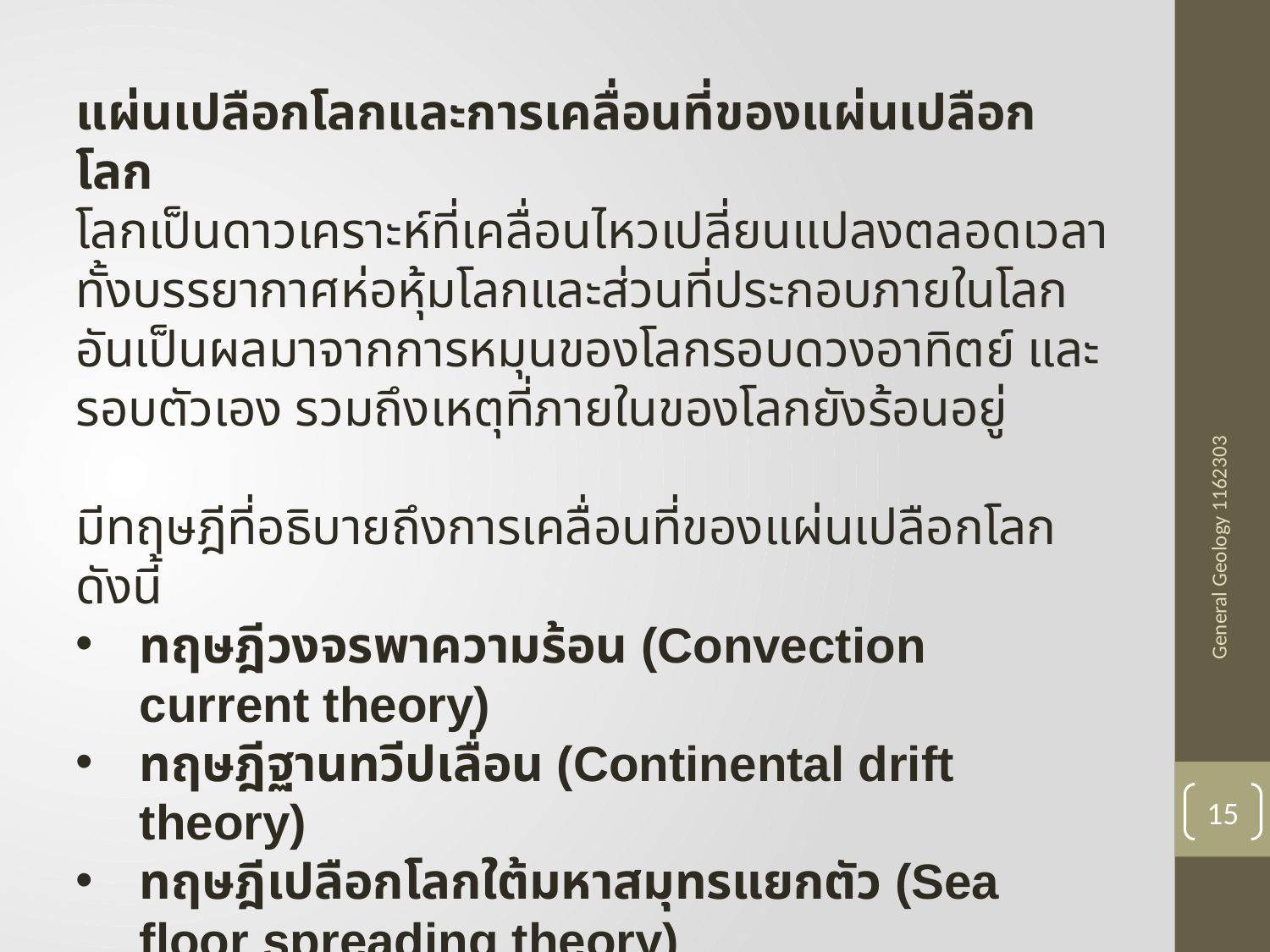

แผ่นเปลือกโลกและการเคลื่อนที่ของแผ่นเปลือกโลก
โลกเป็นดาวเคราะห์ที่เคลื่อนไหวเปลี่ยนแปลงตลอดเวลา ทั้งบรรยากาศห่อหุ้มโลกและส่วนที่ประกอบภายในโลก อันเป็นผลมาจากการหมุนของโลกรอบดวงอาทิตย์ และรอบตัวเอง รวมถึงเหตุที่ภายในของโลกยังร้อนอยู่

มีทฤษฎีที่อธิบายถึงการเคลื่อนที่ของแผ่นเปลือกโลก ดังนี้
ทฤษฎีวงจรพาความร้อน (Convection current theory)
ทฤษฎีฐานทวีปเลื่อน (Continental drift theory)
ทฤษฎีเปลือกโลกใต้มหาสมุทรแยกตัว (Sea floor spreading theory)
ทฤษฎีธรณีแปรสัณฐาน (Plate tectonic theory)
General Geology 1162303
15